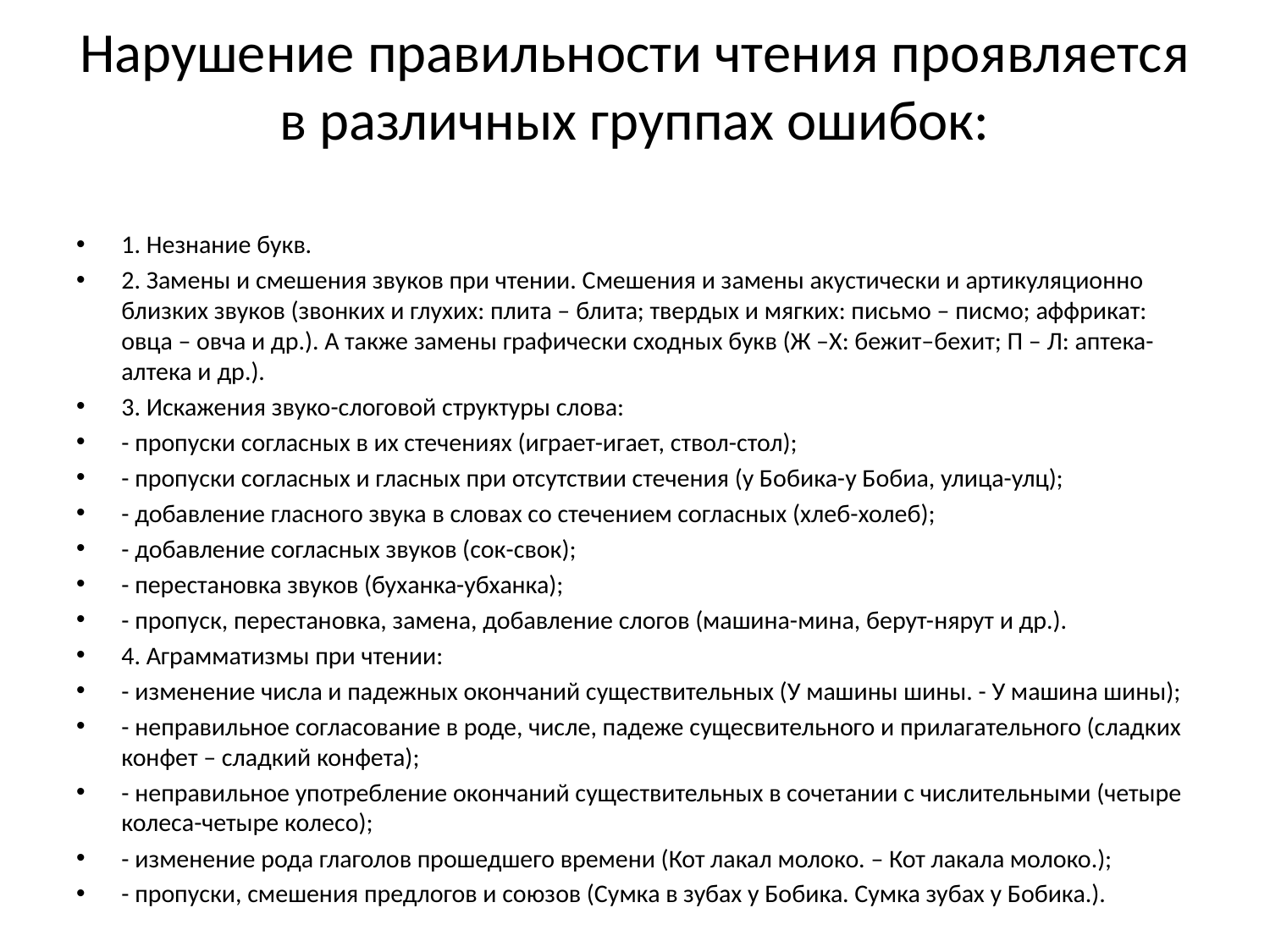

# Нарушение правильности чтения проявляется в различных группах ошибок:
1. Незнание букв.
2. Замены и смешения звуков при чтении. Смешения и замены акустически и артикуляционно близких звуков (звонких и глухих: плита – блита; твердых и мягких: письмо – писмо; аффрикат: овца – овча и др.). А также замены графически сходных букв (Ж –Х: бежит–бехит; П – Л: аптека-алтека и др.).
3. Искажения звуко-слоговой структуры слова:
- пропуски согласных в их стечениях (играет-игает, ствол-стол);
- пропуски согласных и гласных при отсутствии стечения (у Бобика-у Бобиа, улица-улц);
- добавление гласного звука в словах со стечением согласных (хлеб-холеб);
- добавление согласных звуков (сок-свок);
- перестановка звуков (буханка-убханка);
- пропуск, перестановка, замена, добавление слогов (машина-мина, берут-нярут и др.).
4. Аграмматизмы при чтении:
- изменение числа и падежных окончаний существительных (У машины шины. - У машина шины);
- неправильное согласование в роде, числе, падеже сущесвительного и прилагательного (сладких конфет – сладкий конфета);
- неправильное употребление окончаний существительных в сочетании с числительными (четыре колеса-четыре колесо);
- изменение рода глаголов прошедшего времени (Кот лакал молоко. – Кот лакала молоко.);
- пропуски, смешения предлогов и союзов (Сумка в зубах у Бобика. Сумка зубах у Бобика.).